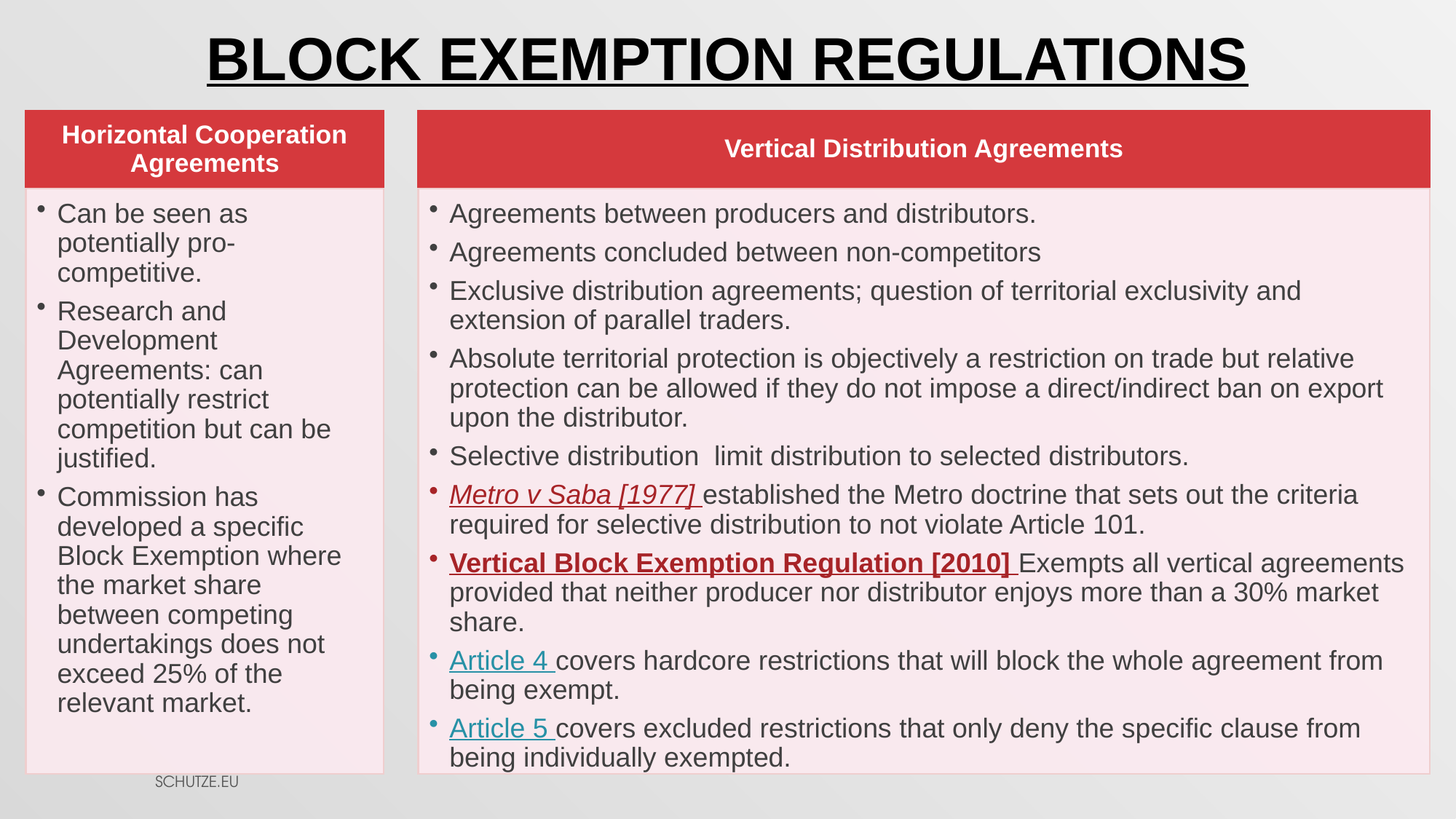

BLOCK EXEMPTION REGULATIONS
Horizontal Cooperation Agreements
Vertical Distribution Agreements
Can be seen as potentially pro-competitive.
Research and Development Agreements: can potentially restrict competition but can be justified.
Commission has developed a specific Block Exemption where the market share between competing undertakings does not exceed 25% of the relevant market.
Agreements between producers and distributors.
Agreements concluded between non-competitors
Exclusive distribution agreements; question of territorial exclusivity and extension of parallel traders.
Absolute territorial protection is objectively a restriction on trade but relative protection can be allowed if they do not impose a direct/indirect ban on export upon the distributor.
Selective distribution  limit distribution to selected distributors.
Metro v Saba [1977] established the Metro doctrine that sets out the criteria required for selective distribution to not violate Article 101.
Vertical Block Exemption Regulation [2010] Exempts all vertical agreements provided that neither producer nor distributor enjoys more than a 30% market share.
Article 4 covers hardcore restrictions that will block the whole agreement from being exempt.
Article 5 covers excluded restrictions that only deny the specific clause from being individually exempted.
SCHUTZE.EU